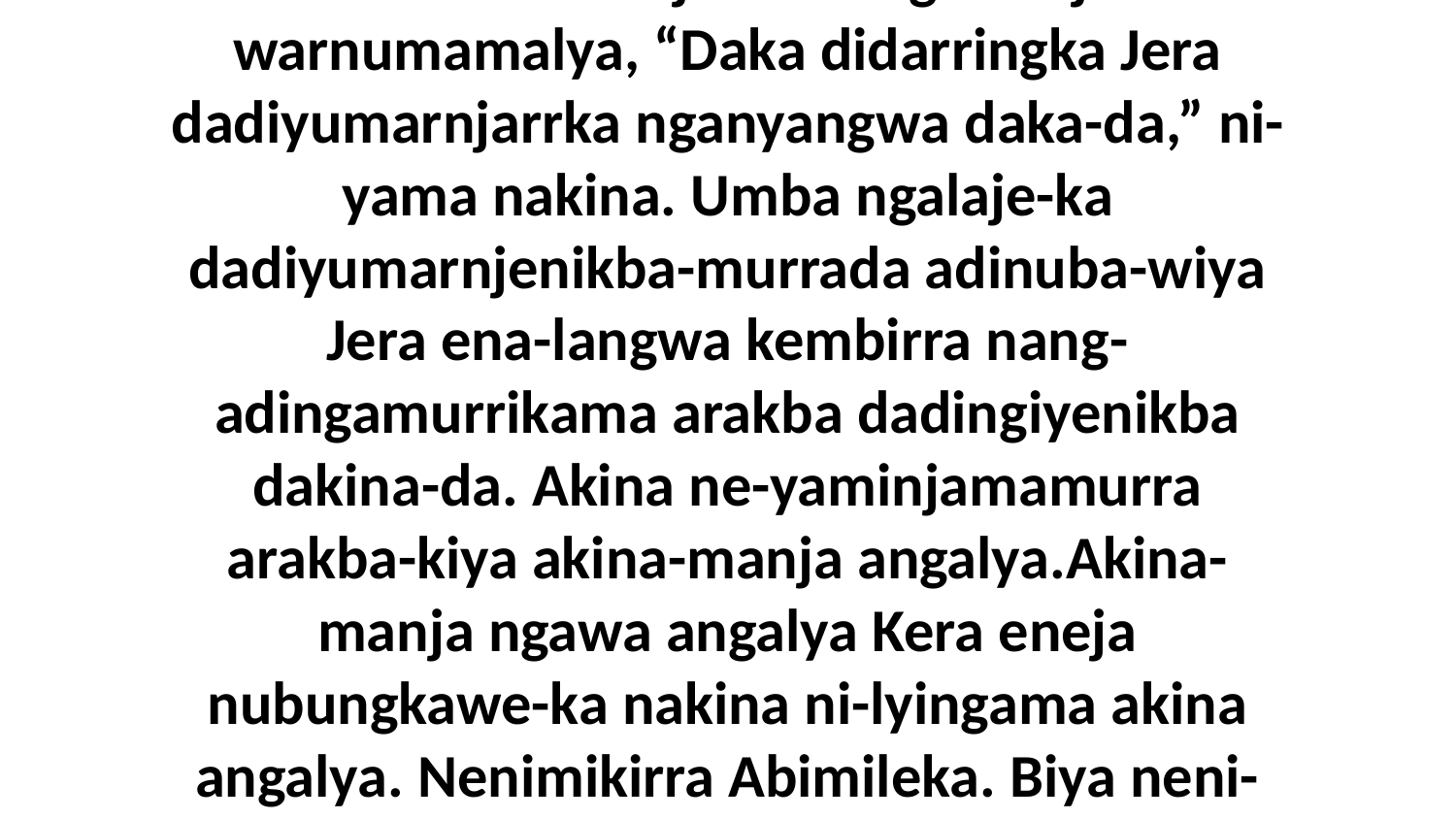

2 Biya n-ambilyu-manja nakina Aburiyama yakwujina ngawa akina-manja angalya Kera-manja nenumurndaku-makama nakina wurrakina-manja warningakwujina warnumamalya, “Daka didarringka Jera dadiyumarnjarrka nganyangwa daka-da,” ni-yama nakina. Umba ngalaje-ka dadiyumarnjenikba-murrada adinuba-wiya Jera ena-langwa kembirra nang-adingamurrikama arakba dadingiyenikba dakina-da. Akina ne-yaminjamamurra arakba-kiya akina-manja angalya.Akina-manja ngawa angalya Kera eneja nubungkawe-ka nakina ni-lyingama akina angalya. Nenimikirra Abimileka. Biya neni-larrkama nakina Abimileka wurrukwala warnumamalya ena-langwa angerriba Jera-wa kajungwa karringa-wilyakini-yada dakina enuwa-wa ena-langwi-yada dadingiyenikba.